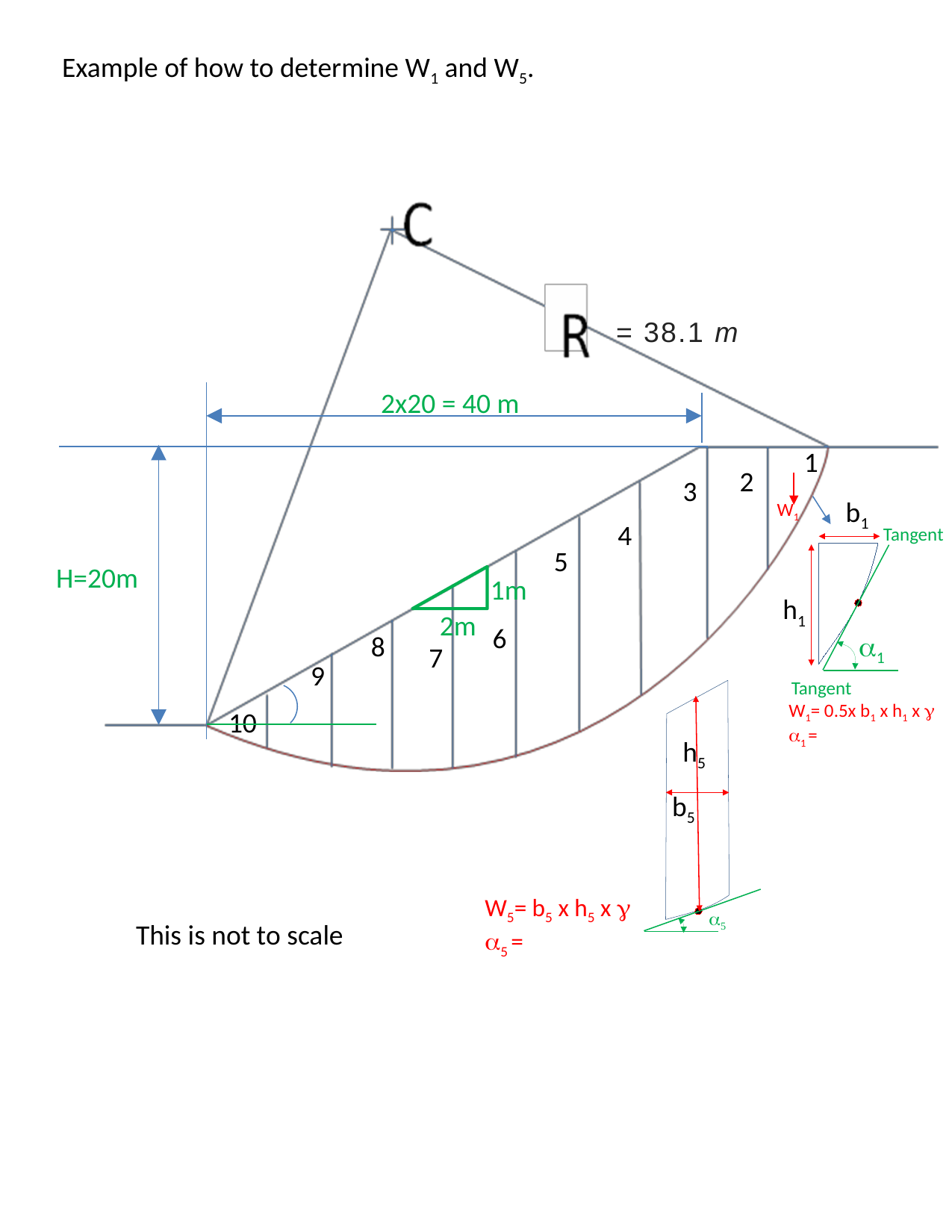

Example of how to determine W1 and W5.

= 38.1 m
2x20 = 40 m
1
2
3
b1
W1
4
Tangent
5

H=20m
1m

h1

2m
6
8
α1
7

9
Tangent

W1= 0.5x b1 x h1 x γ
α1 =
10
h5
b5
W5= b5 x h5 x γ
α5 =
α5

This is not to scale